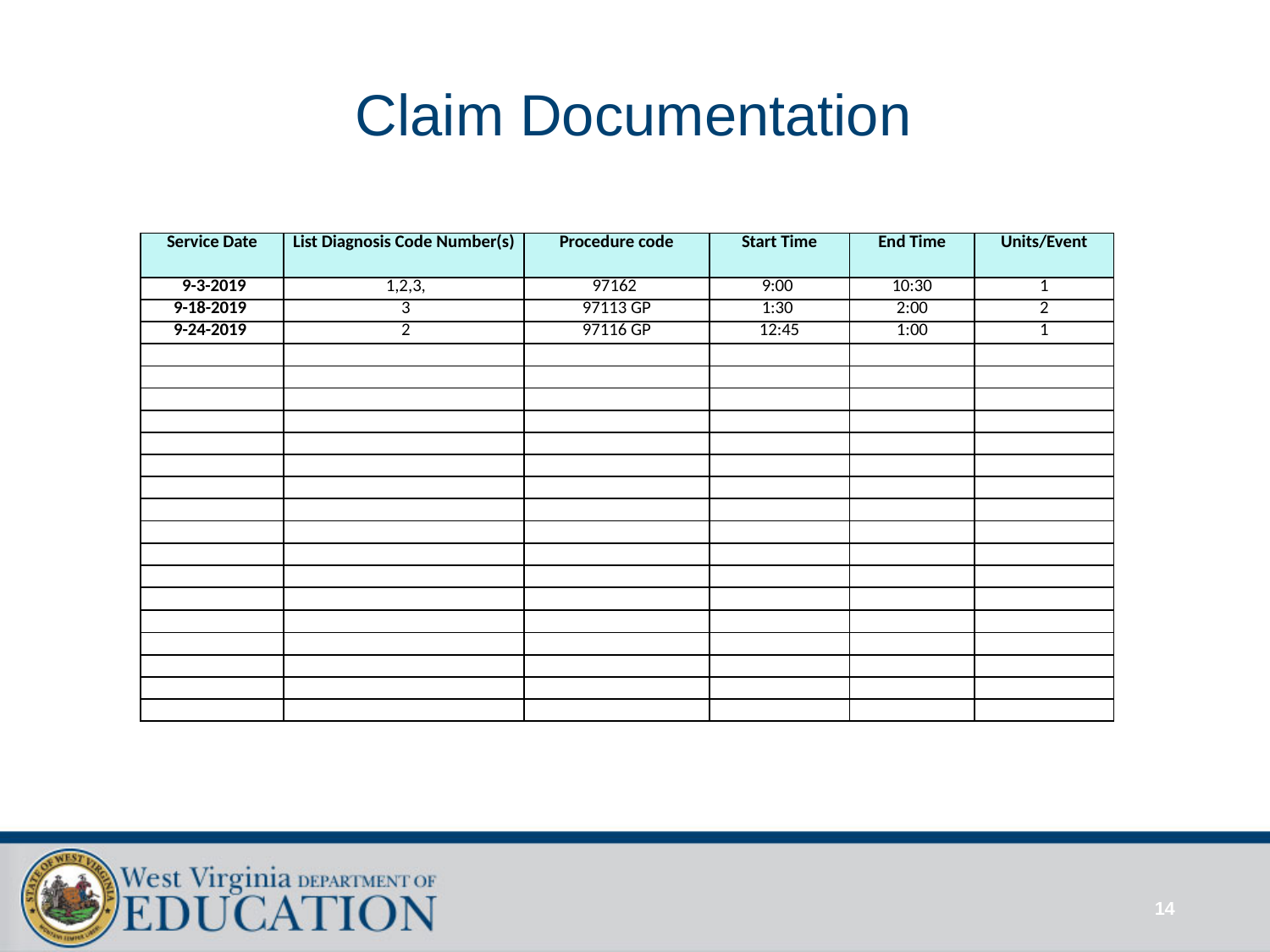

# Claim Documentation
| Service Date | List Diagnosis Code Number(s) | Procedure code | Start Time | End Time | Units/Event |
| --- | --- | --- | --- | --- | --- |
| 9-3-2019 | 1,2,3, | 97162 | 9:00 | 10:30 | 1 |
| 9-18-2019 | 3 | 97113 GP | 1:30 | 2:00 | 2 |
| 9-24-2019 | 2 | 97116 GP | 12:45 | 1:00 | 1 |
|  |  |  |  |  |  |
|  |  |  |  |  |  |
|  |  |  |  |  |  |
|  |  |  |  |  |  |
|  |  |  |  |  |  |
|  |  |  |  |  |  |
|  |  |  |  |  |  |
|  |  |  |  |  |  |
|  |  |  |  |  |  |
|  |  |  |  |  |  |
|  |  |  |  |  |  |
|  |  |  |  |  |  |
|  |  |  |  |  |  |
|  |  |  |  |  |  |
|  |  |  |  |  |  |
|  |  |  |  |  |  |
|  |  |  |  |  |  |
14